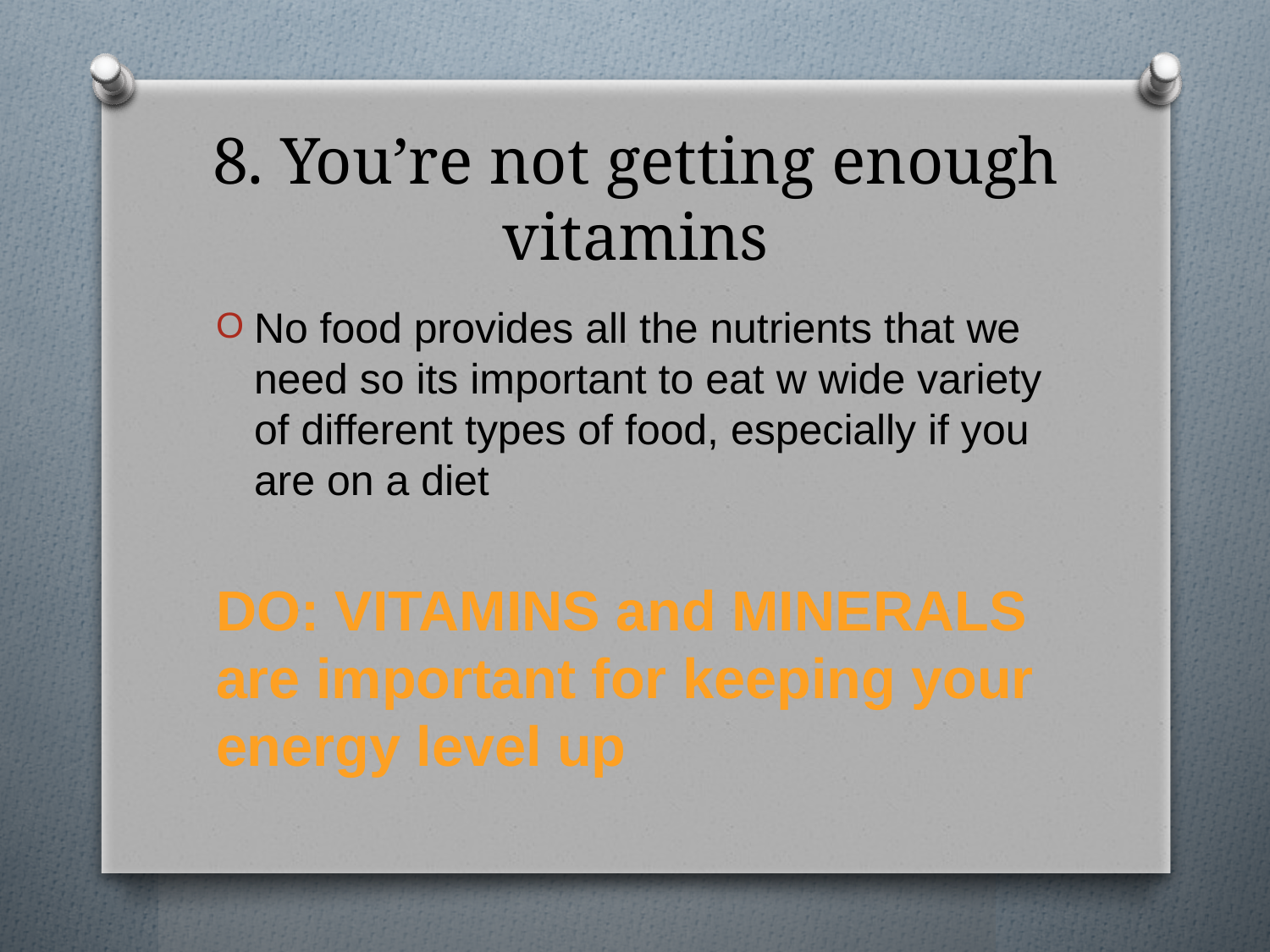

# 8. You’re not getting enough vitamins
No food provides all the nutrients that we need so its important to eat w wide variety of different types of food, especially if you are on a diet

DO: VITAMINS and MINERALS are important for keeping your energy level up